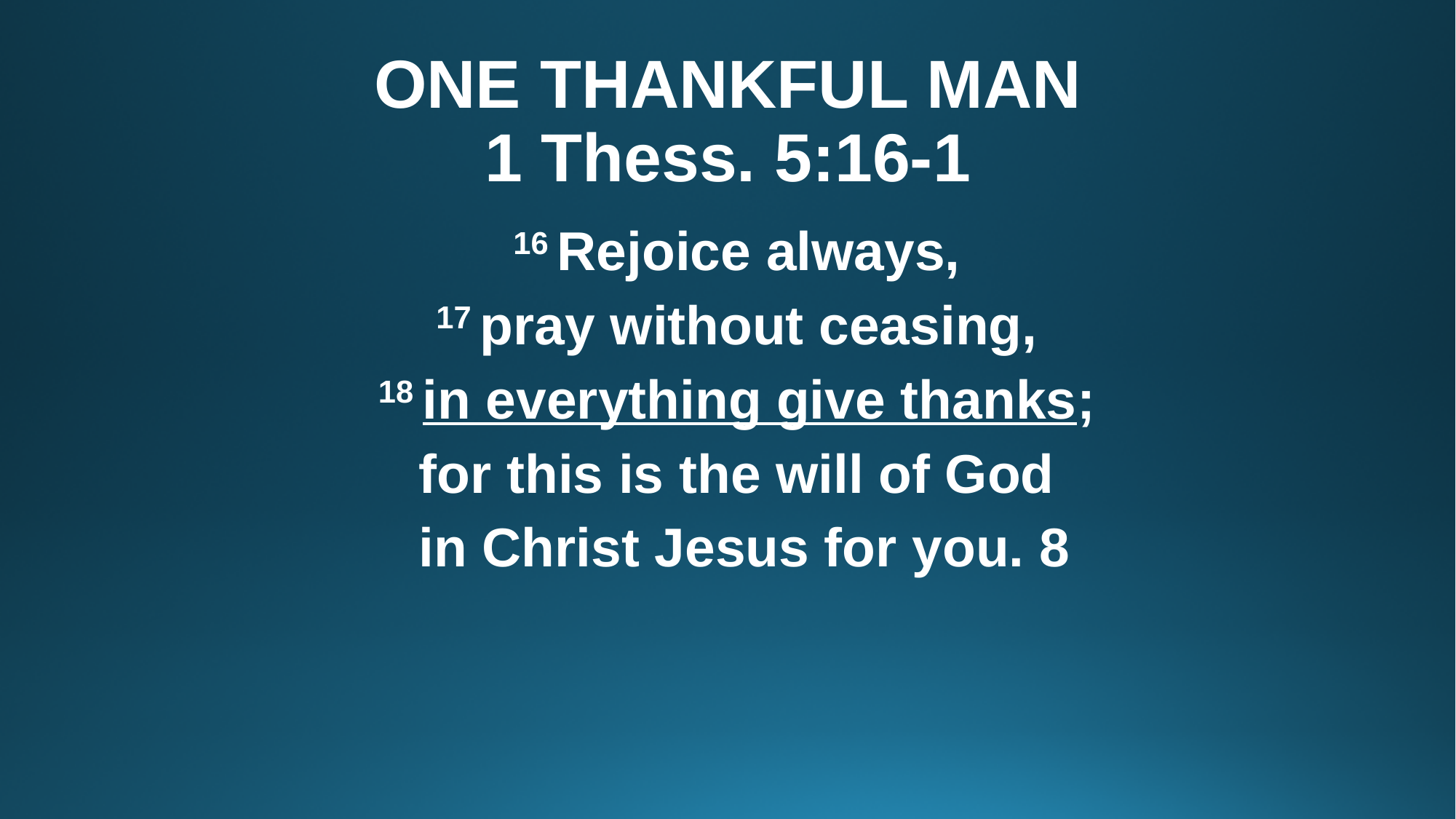

# ONE THANKFUL MAN 1 Thess. 5:16-1
16 Rejoice always,
17 pray without ceasing,
18 in everything give thanks;
for this is the will of God
in Christ Jesus for you. 8